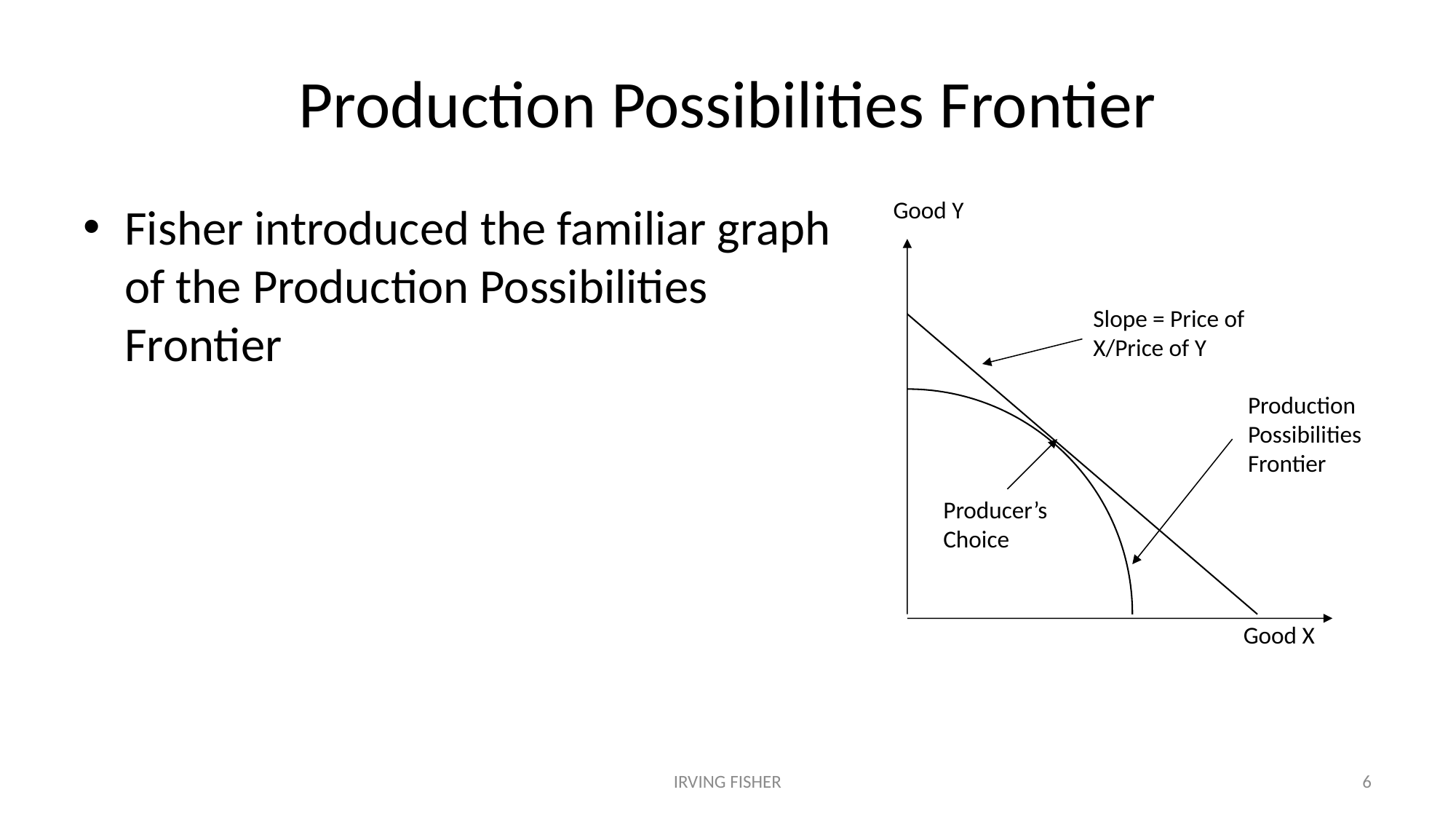

# Production Possibilities Frontier
Good Y

Slope = Price of X/Price of Y

Production Possibilities Frontier

Good X

Producer’s Choice
Fisher introduced the familiar graph of the Production Possibilities Frontier
IRVING FISHER
6